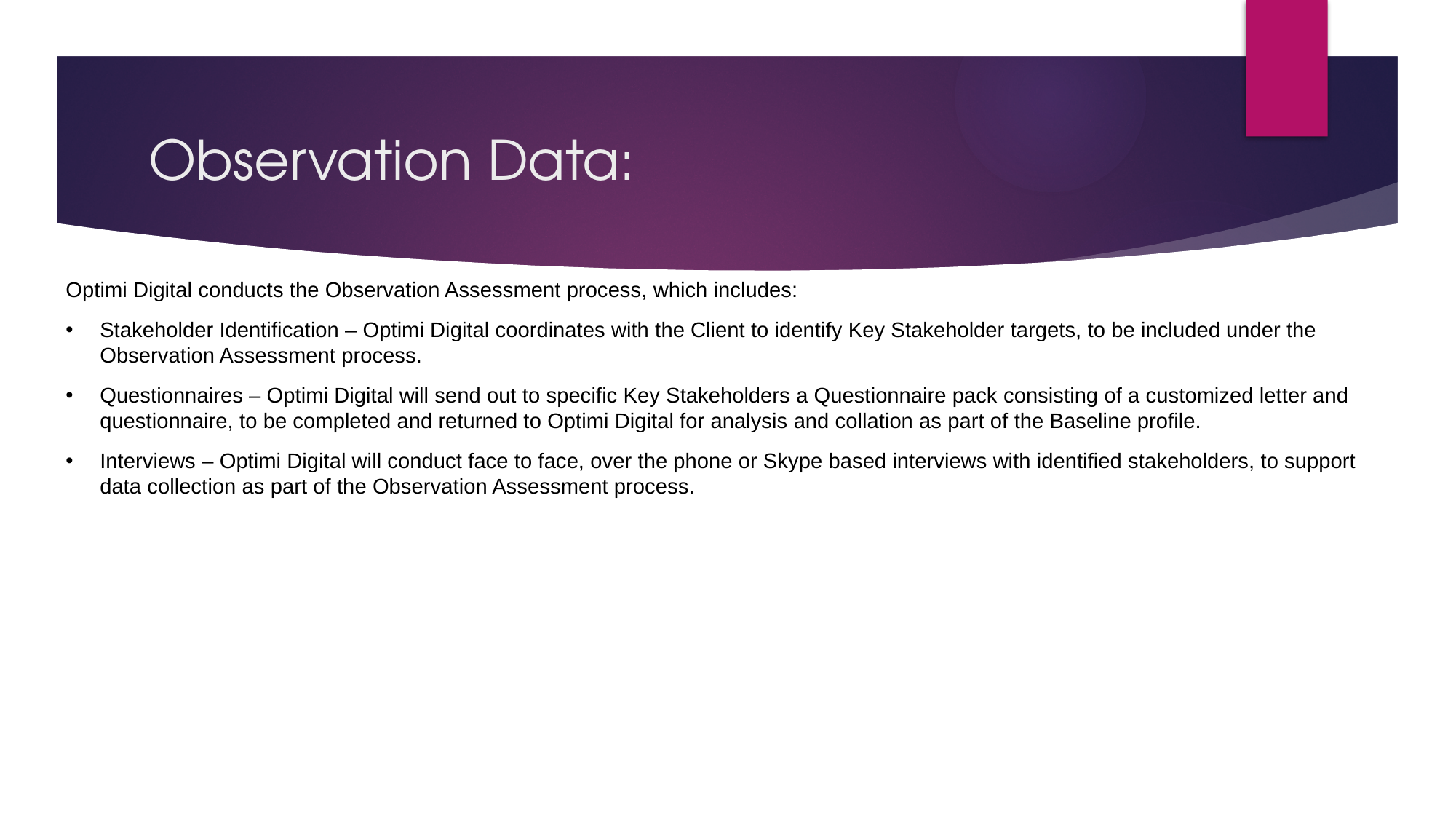

# Observation Data:
Optimi Digital conducts the Observation Assessment process, which includes:

Stakeholder Identification – Optimi Digital coordinates with the Client to identify Key Stakeholder targets, to be included under the Observation Assessment process.

Questionnaires – Optimi Digital will send out to specific Key Stakeholders a Questionnaire pack consisting of a customized letter and questionnaire, to be completed and returned to Optimi Digital for analysis and collation as part of the Baseline profile.

Interviews – Optimi Digital will conduct face to face, over the phone or Skype based interviews with identified stakeholders, to support data collection as part of the Observation Assessment process.